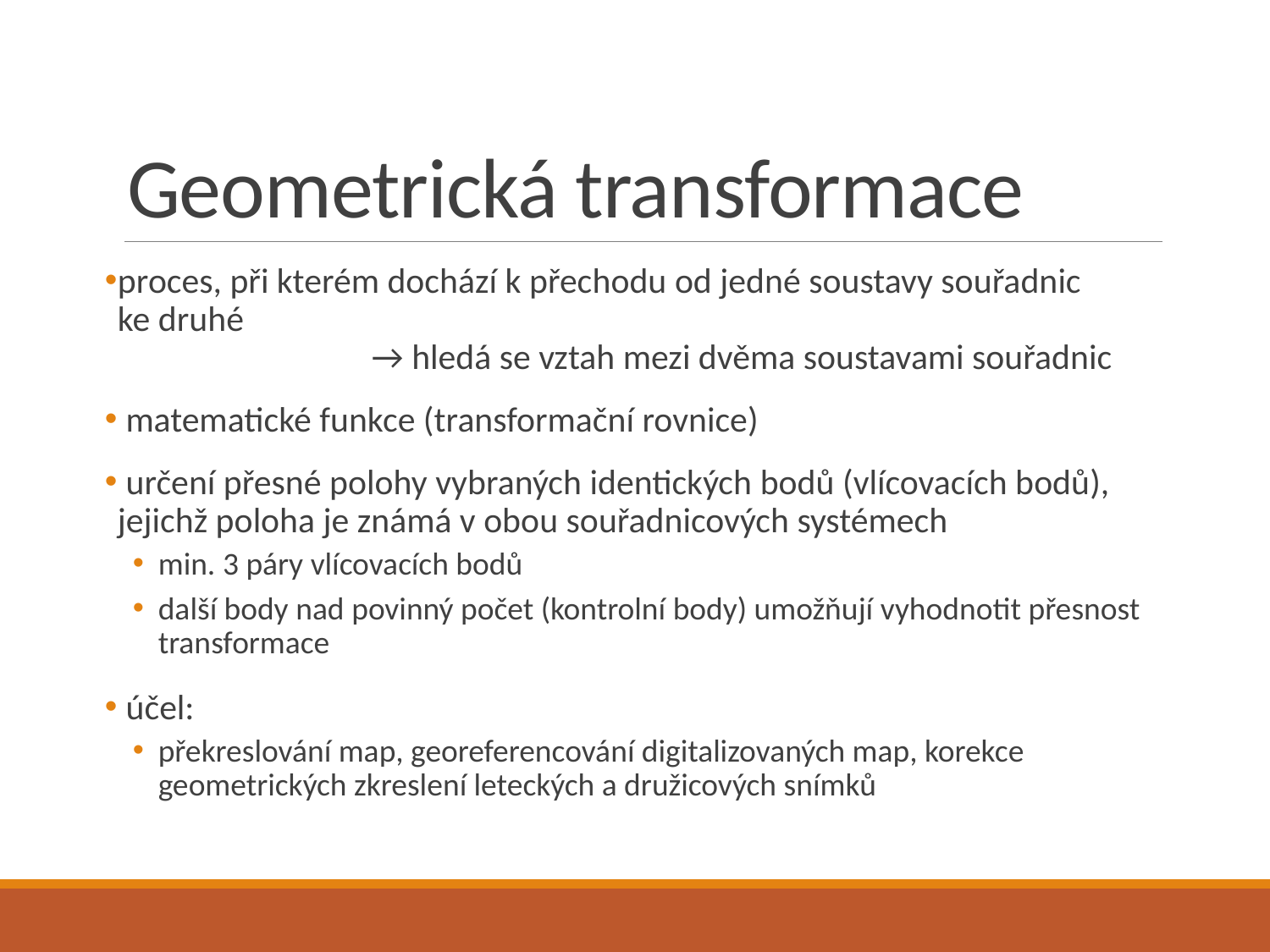

# Geometrická transformace
proces, při kterém dochází k přechodu od jedné soustavy souřadnic          ke druhé
			→ hledá se vztah mezi dvěma soustavami souřadnic
 matematické funkce (transformační rovnice)
 určení přesné polohy vybraných identických bodů (vlícovacích bodů), jejichž poloha je známá v obou souřadnicových systémech
min. 3 páry vlícovacích bodů
další body nad povinný počet (kontrolní body) umožňují vyhodnotit přesnost transformace
 účel:
překreslování map, georeferencování digitalizovaných map, korekce geometrických zkreslení leteckých a družicových snímků